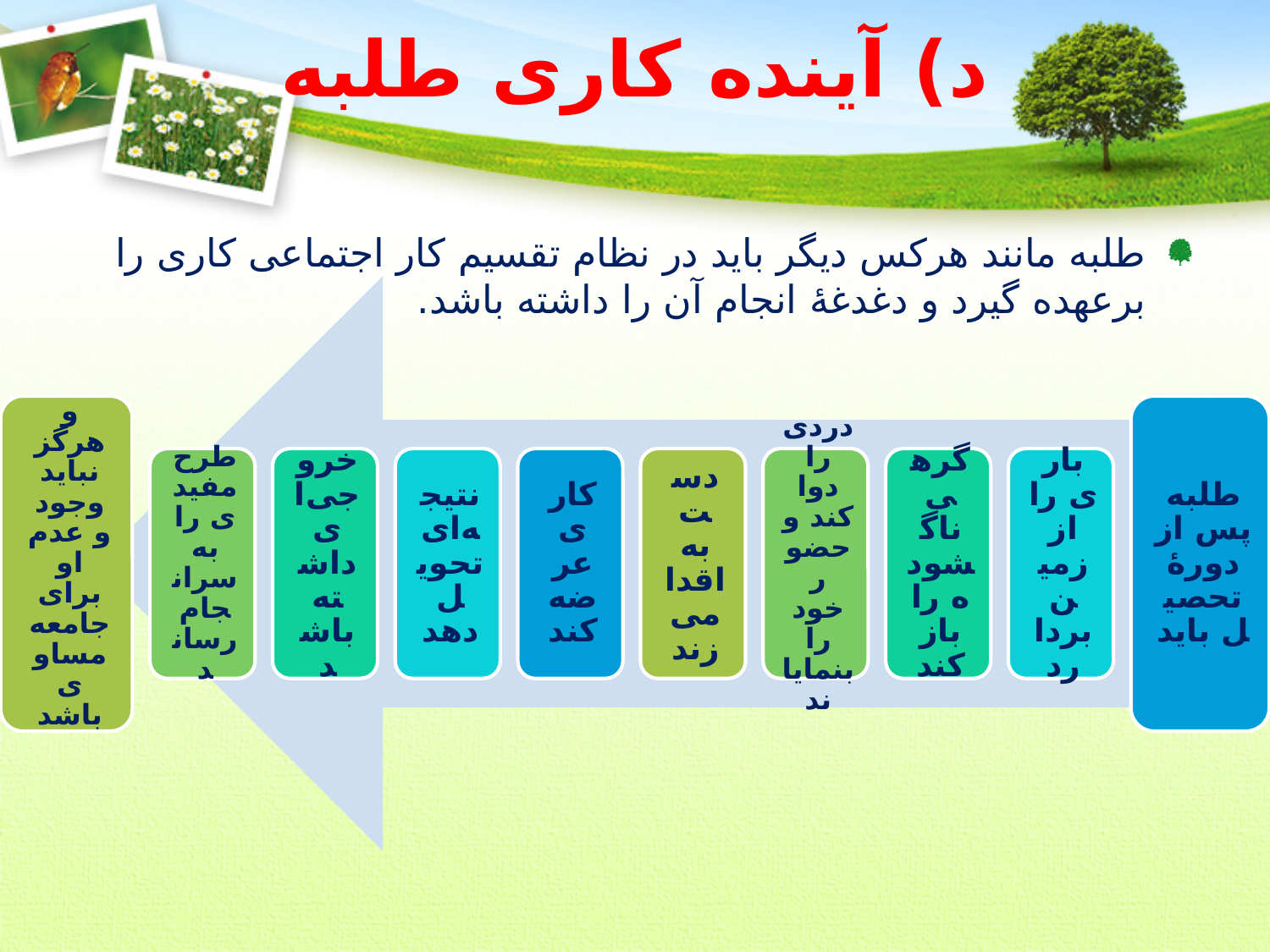

# د) آینده کاری طلبه
طلبه مانند هرکس دیگر باید در نظام تقسیم کار اجتماعی کاری را برعهده گیرد و دغدغۀ انجام آن را داشته باشد.
طلبه پس از دورۀ تحصیل باید
باری را از زمین بردارد
گرهی ناگشوده را باز کند
دردی را دوا کند و حضور خود را بنمایاند
دست به اقدامی زند
کاری عرضه کند
نتیجه‌ای تحویل دهد
خروجی‌ای داشته باشد
طرح مفیدی را به سرانجام رساند‌
و هرگز نباید وجود و عدم او برای جامعه مساوی باشد